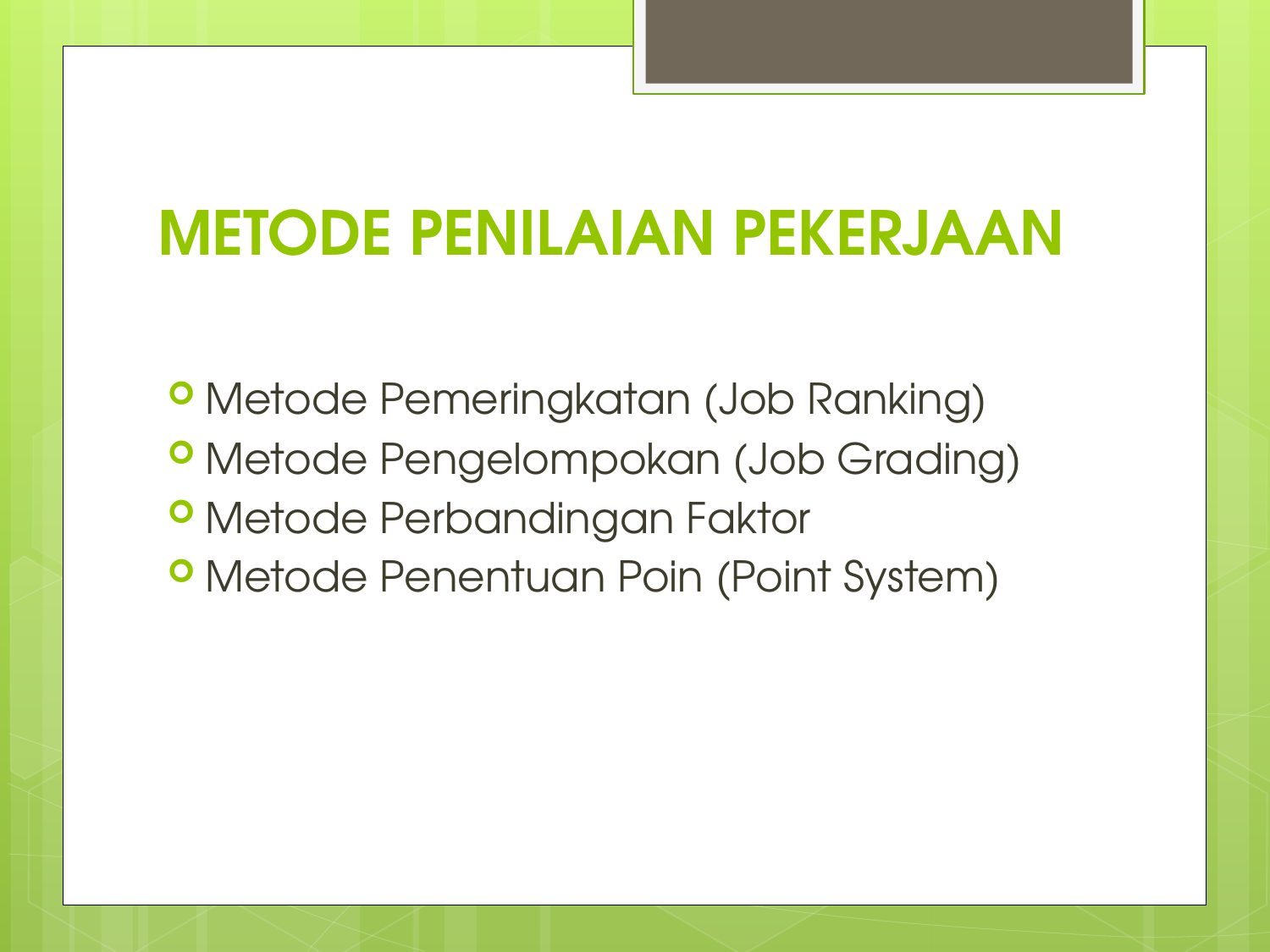

# METODE PENILAIAN PEKERJAAN
Metode Pemeringkatan (Job Ranking)
Metode Pengelompokan (Job Grading)
Metode Perbandingan Faktor
Metode Penentuan Poin (Point System)